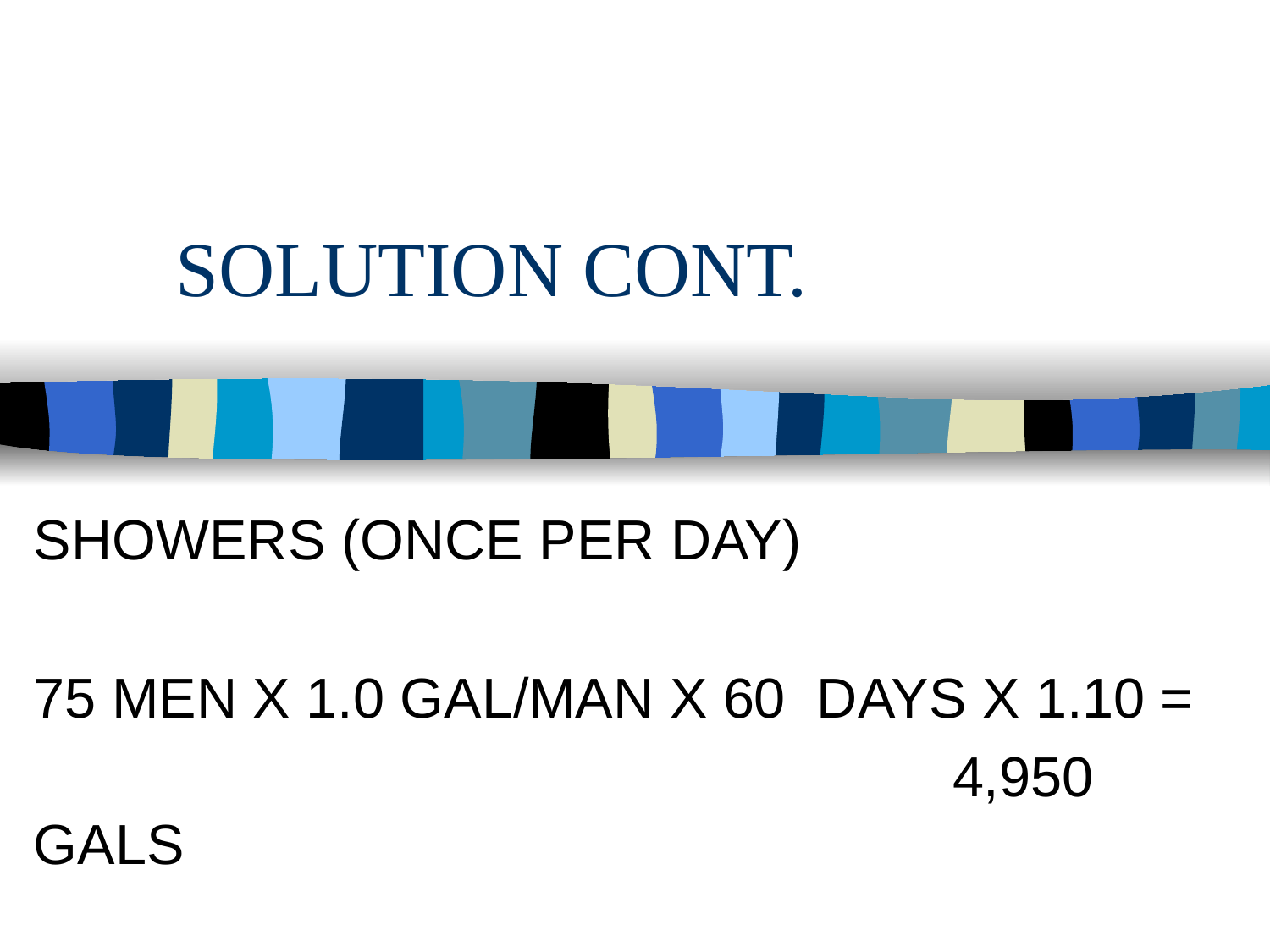

# SOLUTION CONT.
SHOWERS (ONCE PER DAY)

75 MEN X 1.0 GAL/MAN X 60  DAYS X 1.10 =
						          4,950 GALS